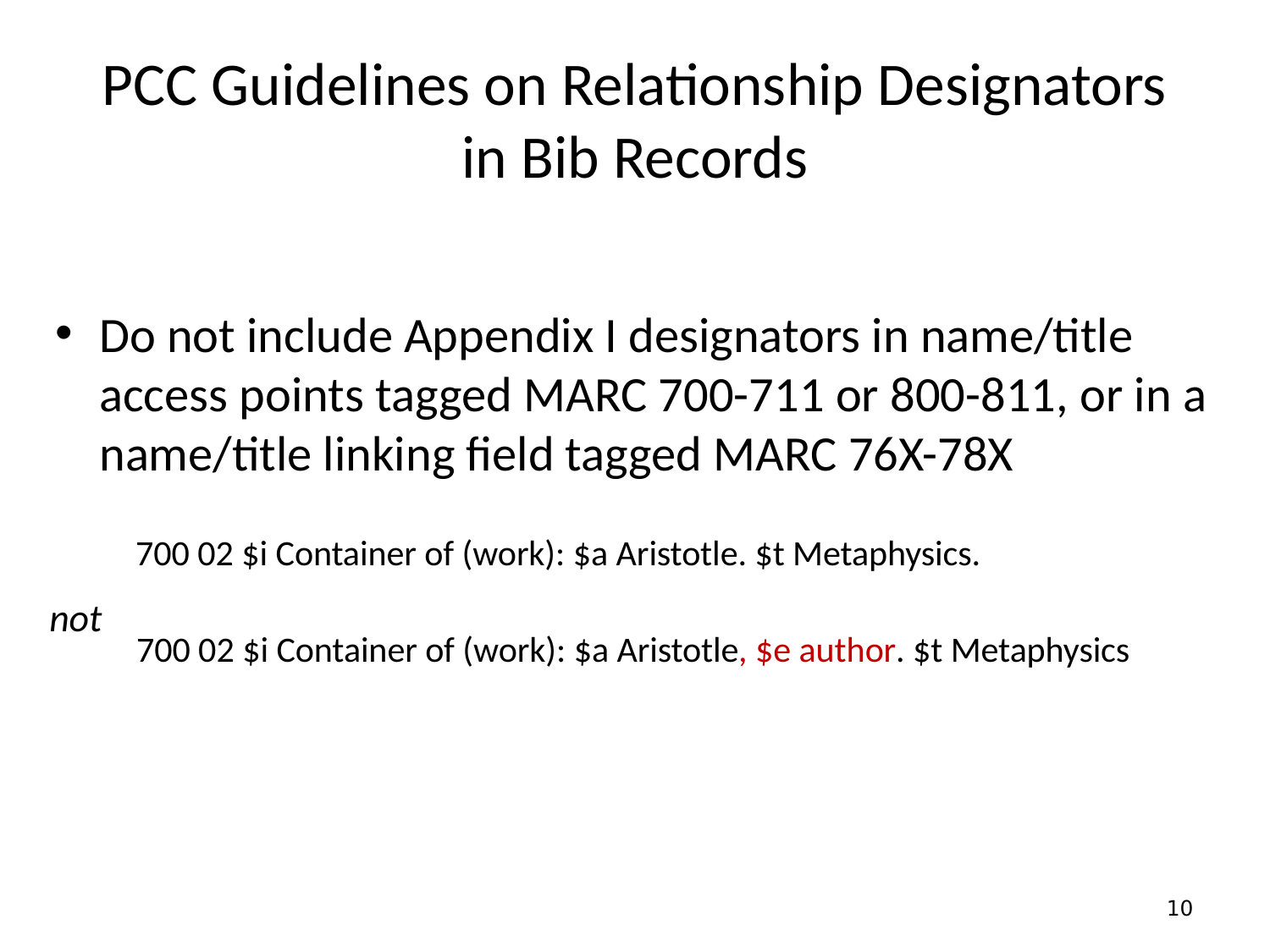

# PCC Guidelines on Relationship Designators in Bib Records
Do not include Appendix I designators in name/title access points tagged MARC 700-711 or 800-811, or in a name/title linking field tagged MARC 76X-78X

	    700 02 $i Container of (work): $a Aristotle. $t Metaphysics.

	     700 02 $i Container of (work): $a Aristotle, $e author. $t Metaphysics

not
10